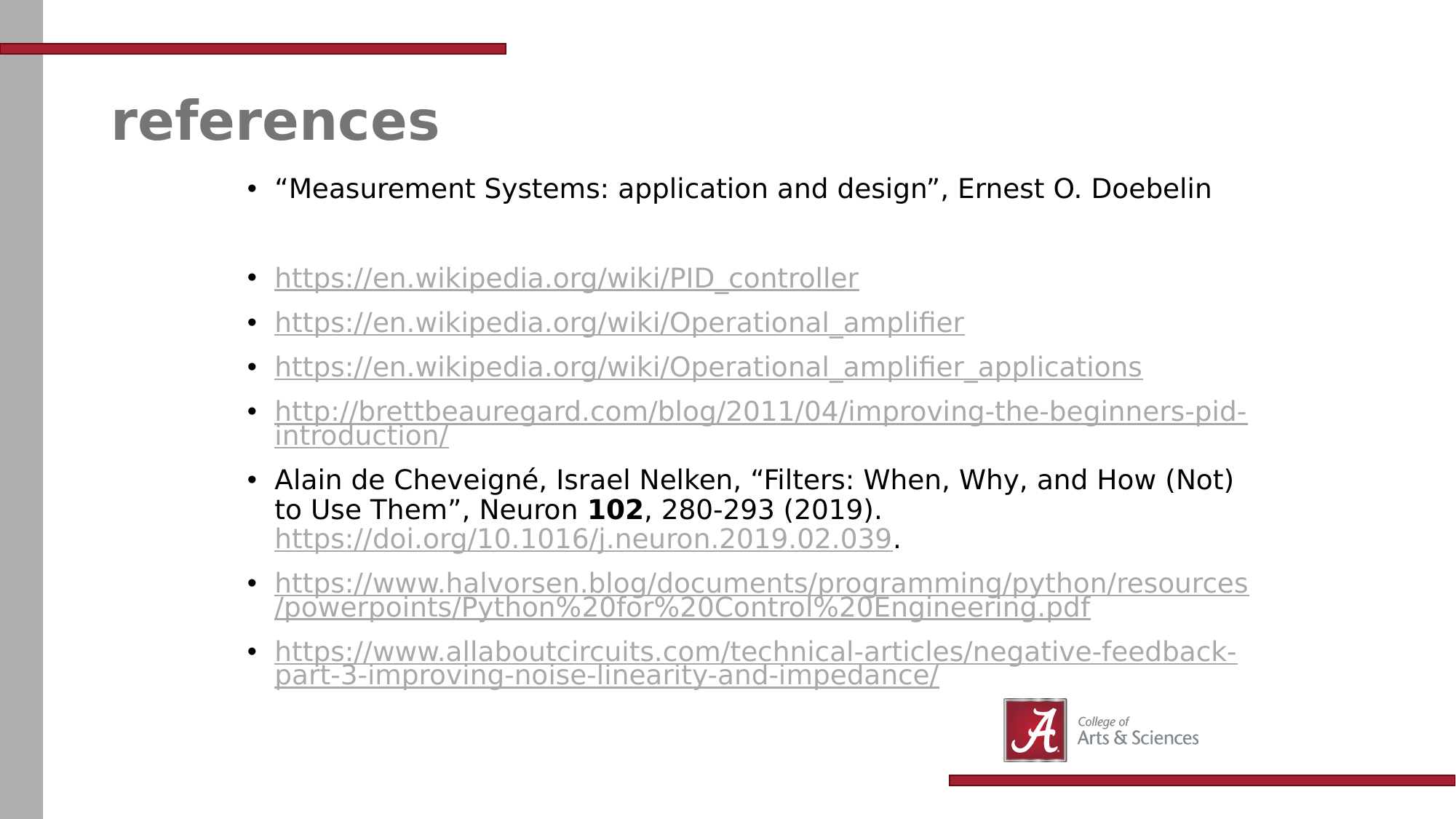

# references
“Measurement Systems: application and design”, Ernest O. Doebelin

https://en.wikipedia.org/wiki/PID_controller
https://en.wikipedia.org/wiki/Operational_amplifier
https://en.wikipedia.org/wiki/Operational_amplifier_applications
http://brettbeauregard.com/blog/2011/04/improving-the-beginners-pid-introduction/
Alain de Cheveigné, Israel Nelken, “Filters: When, Why, and How (Not) to Use Them”, Neuron 102, 280-293 (2019). https://doi.org/10.1016/j.neuron.2019.02.039.
https://www.halvorsen.blog/documents/programming/python/resources/powerpoints/Python%20for%20Control%20Engineering.pdf
https://www.allaboutcircuits.com/technical-articles/negative-feedback-part-3-improving-noise-linearity-and-impedance/